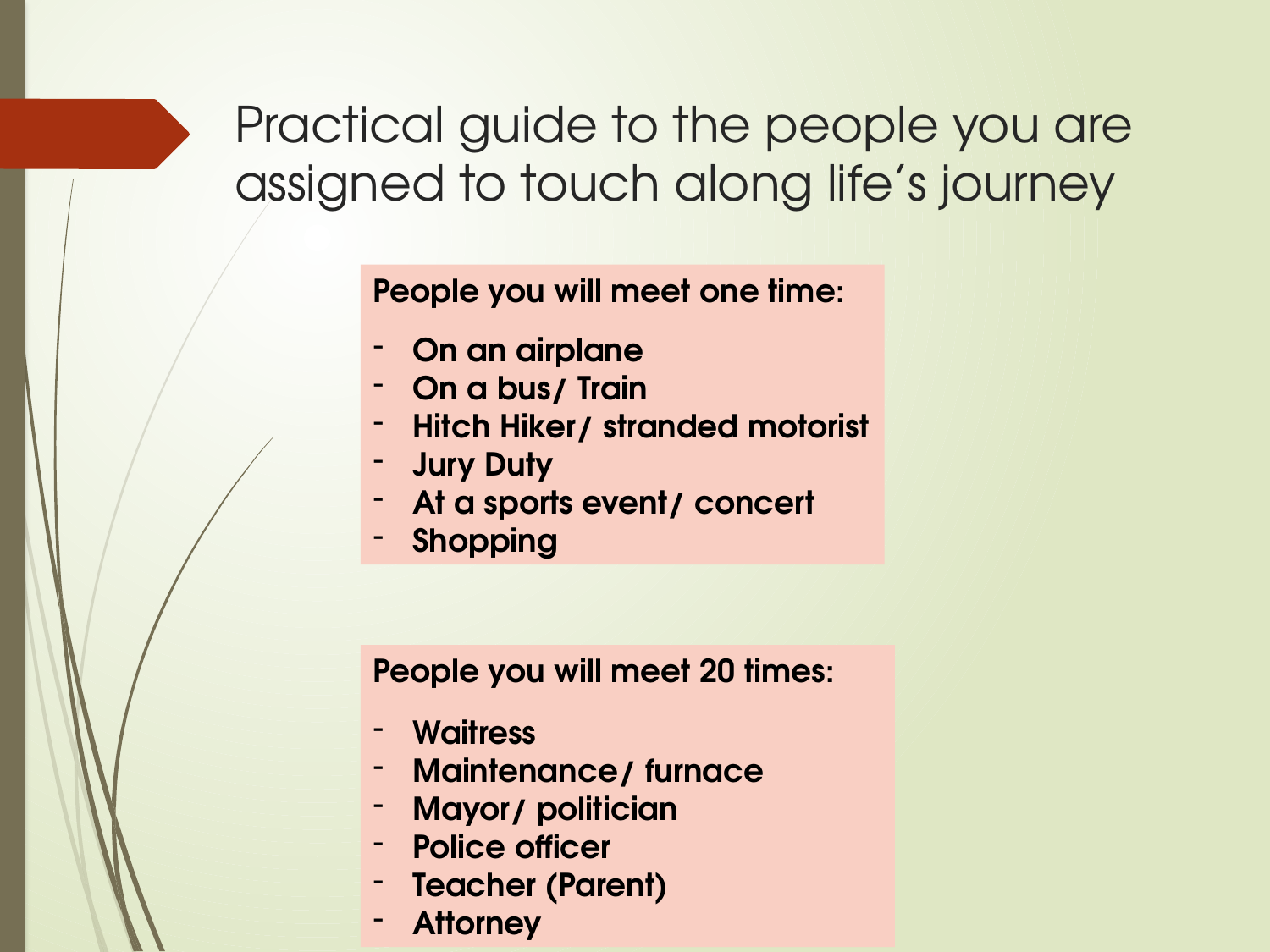

# Practical guide to the people you are assigned to touch along life’s journey
People you will meet one time:

On an airplane
On a bus/ Train
Hitch Hiker/ stranded motorist
Jury Duty
At a sports event/ concert
Shopping
People you will meet 20 times:

Waitress
Maintenance/ furnace
Mayor/ politician
Police officer
Teacher (Parent)
Attorney